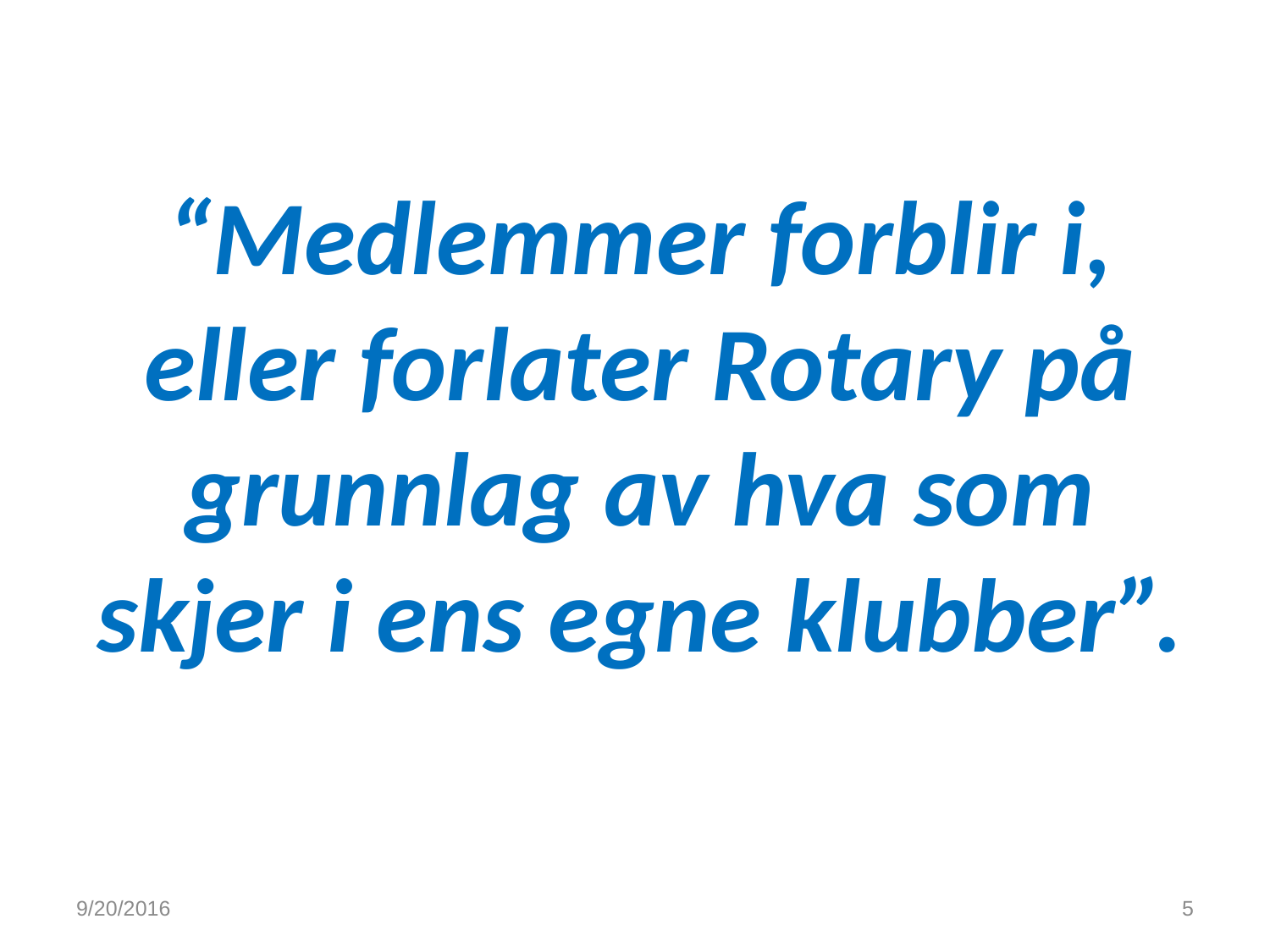

# “Medlemmer forblir i, eller forlater Rotary på grunnlag av hva som skjer i ens egne klubber”.
9/20/2016

5